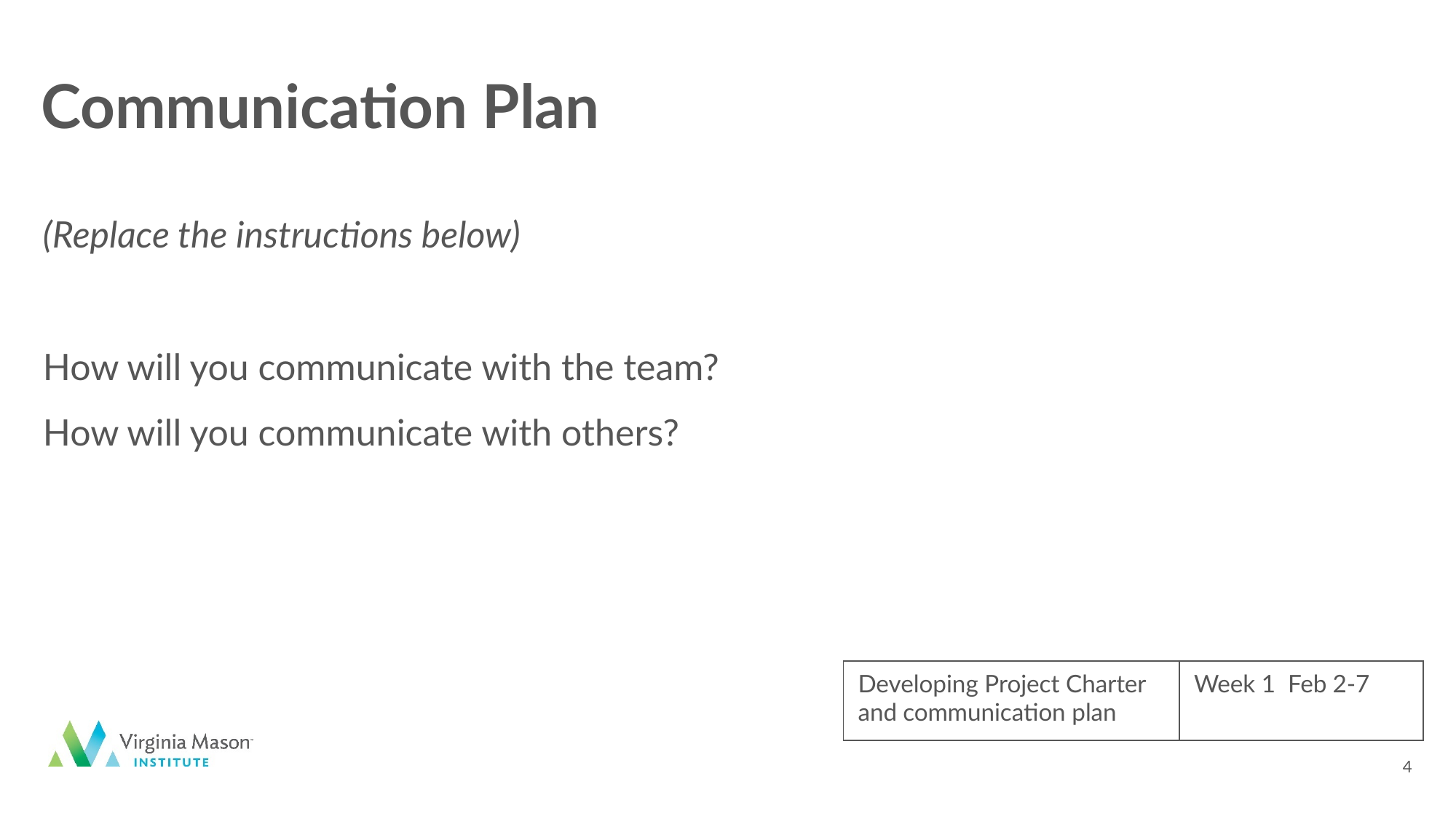

# Communication Plan
(Replace the instructions below)

How will you communicate with the team?
How will you communicate with others?
| Developing Project Charter and communication plan | Week 1 Feb 2-7 |
| --- | --- |
4